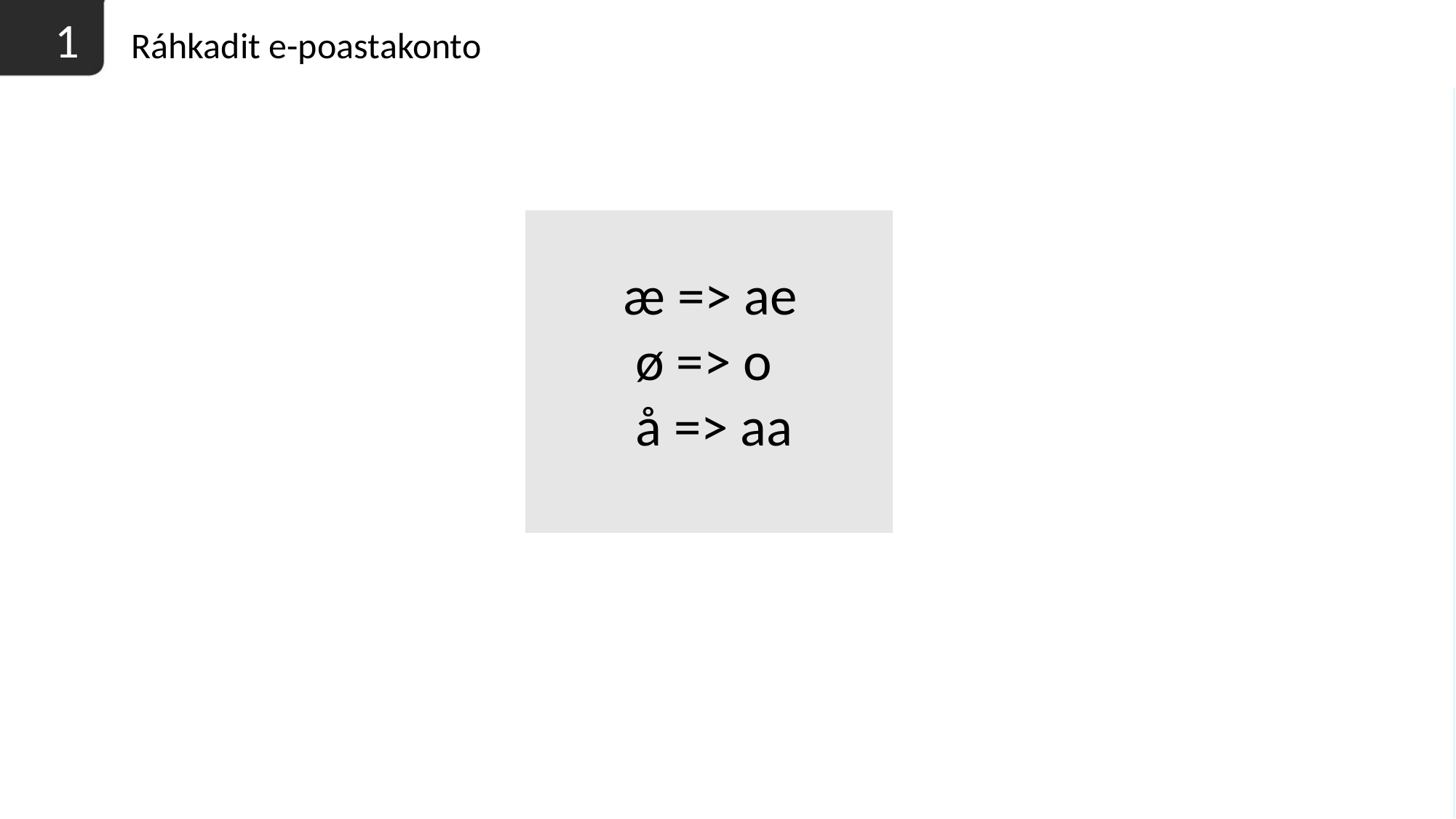

1
# Ráhkadit e-poastakonto

æ => ae
 ø => o
 å => aa